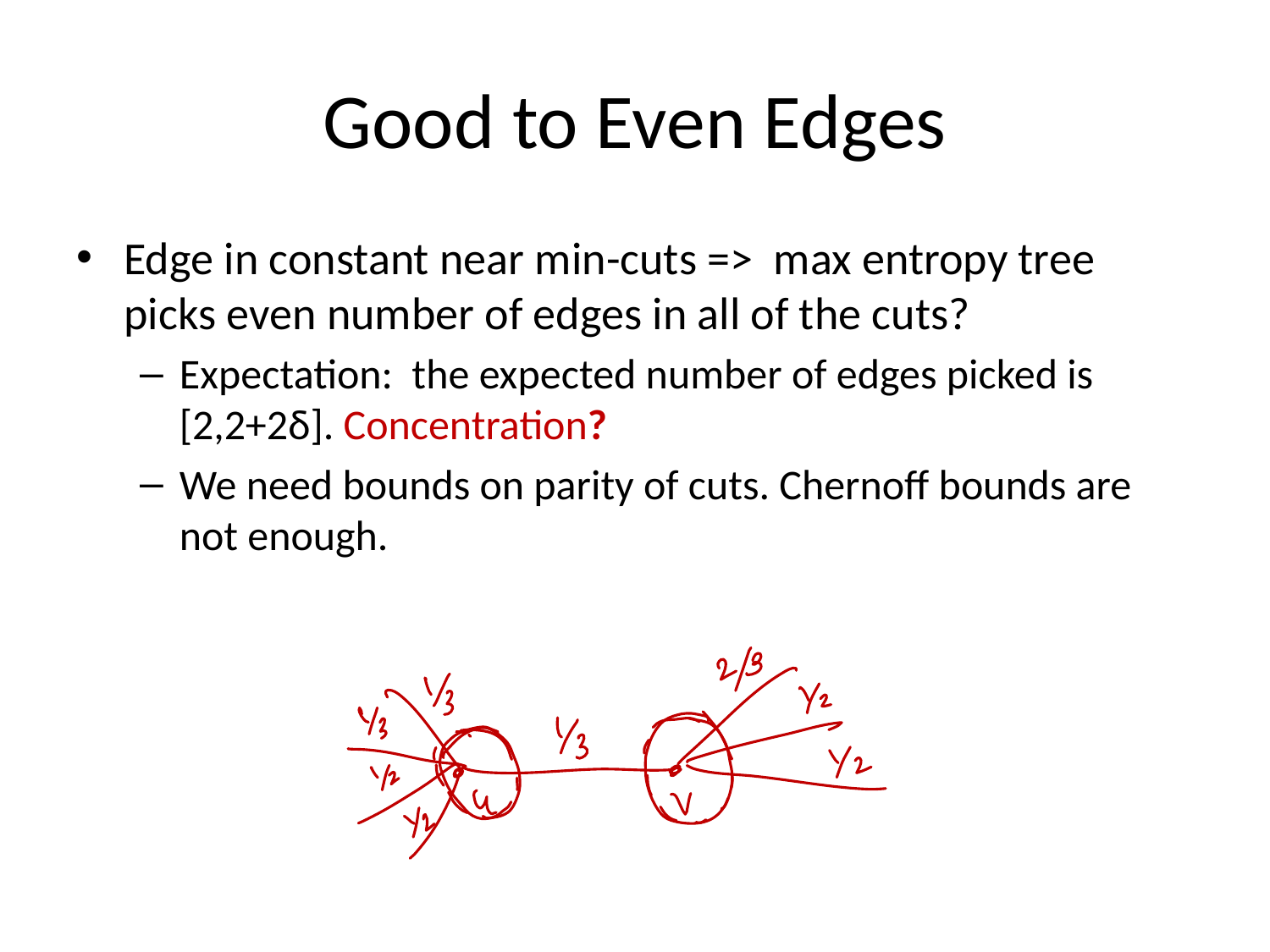

# Good to Even Edges
Edge in constant near min-cuts =>  max entropy tree picks even number of edges in all of the cuts?
Expectation:  the expected number of edges picked is [2,2+2δ]. Concentration?
We need bounds on parity of cuts. Chernoff bounds are not enough.